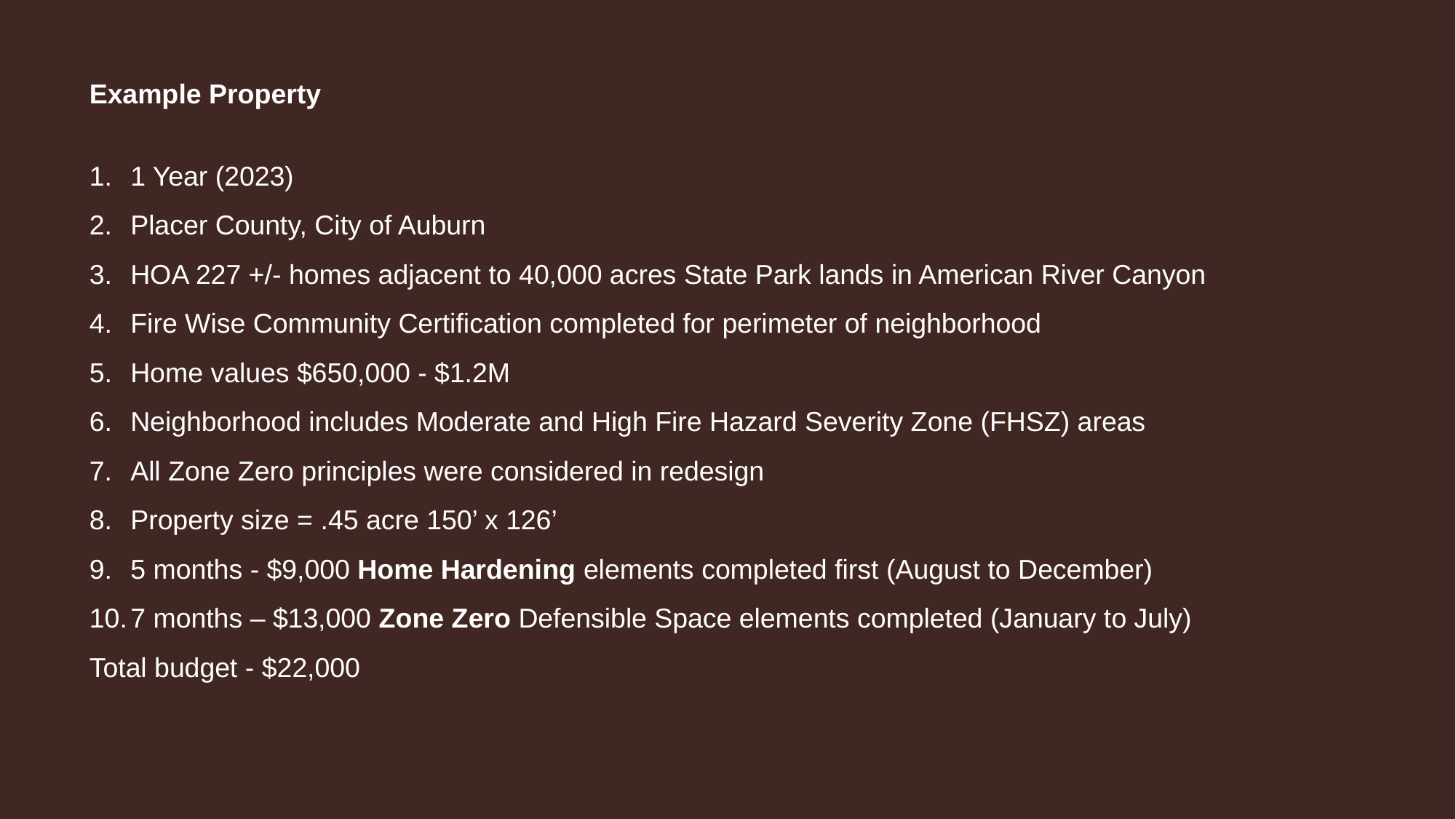

Example Property

1 Year (2023)
Placer County, City of Auburn
HOA 227 +/- homes adjacent to 40,000 acres State Park lands in American River Canyon
Fire Wise Community Certification completed for perimeter of neighborhood
Home values $650,000 - $1.2M
Neighborhood includes Moderate and High Fire Hazard Severity Zone (FHSZ) areas
All Zone Zero principles were considered in redesign
Property size = .45 acre 150’ x 126’
5 months - $9,000 Home Hardening elements completed first (August to December)
7 months – $13,000 Zone Zero Defensible Space elements completed (January to July)
Total budget - $22,000